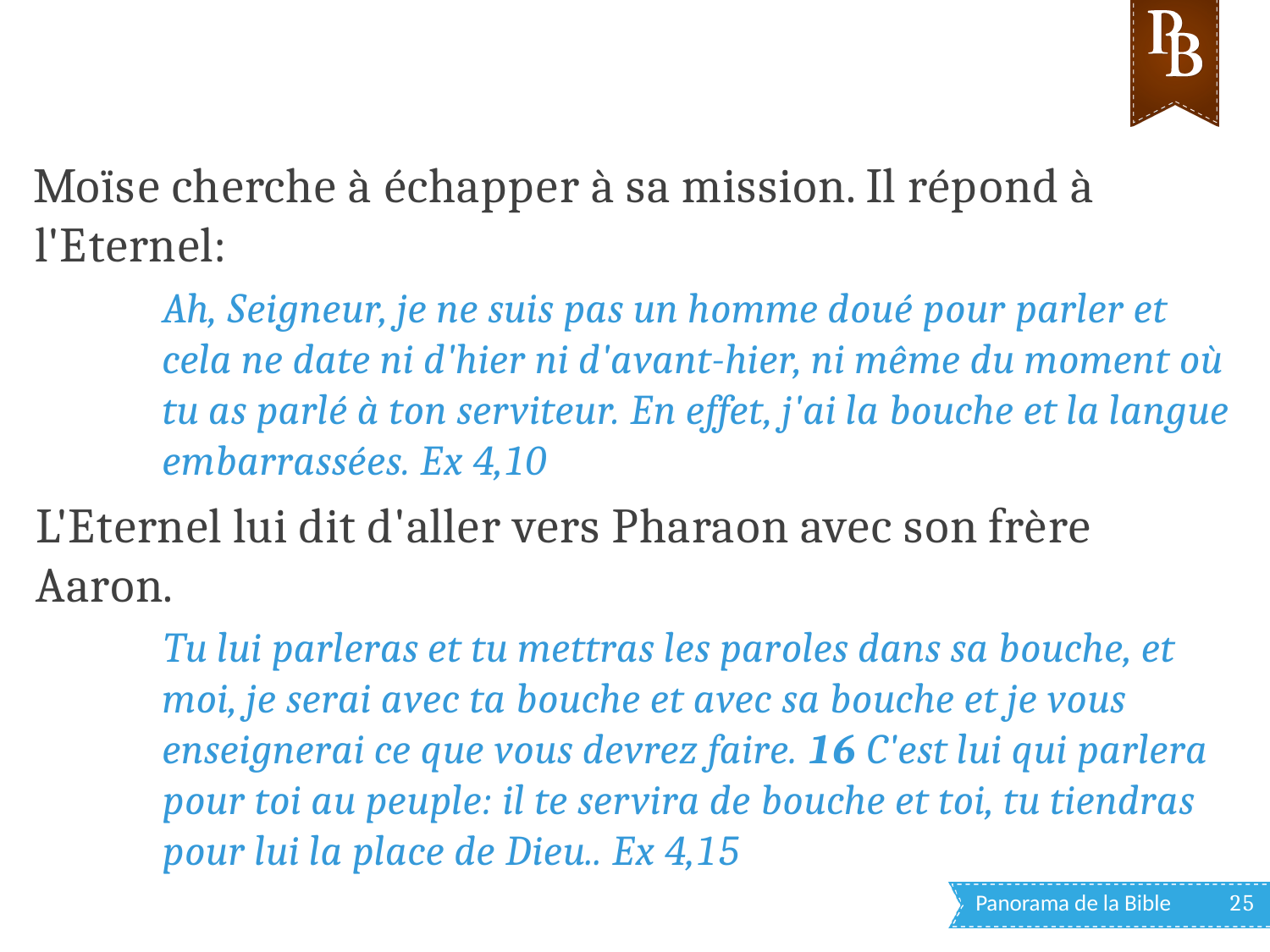

Moïse cherche à échapper à sa mission. Il répond à l'Eternel:
Ah, Seigneur, je ne suis pas un homme doué pour parler et cela ne date ni d'hier ni d'avant-hier, ni même du moment où tu as parlé à ton serviteur. En effet, j'ai la bouche et la langue embarrassées. Ex 4,10
L'Eternel lui dit d'aller vers Pharaon avec son frère Aaron.
Tu lui parleras et tu mettras les paroles dans sa bouche, et moi, je serai avec ta bouche et avec sa bouche et je vous enseignerai ce que vous devrez faire. 16 C'est lui qui parlera pour toi au peuple: il te servira de bouche et toi, tu tiendras pour lui la place de Dieu.. Ex 4,15